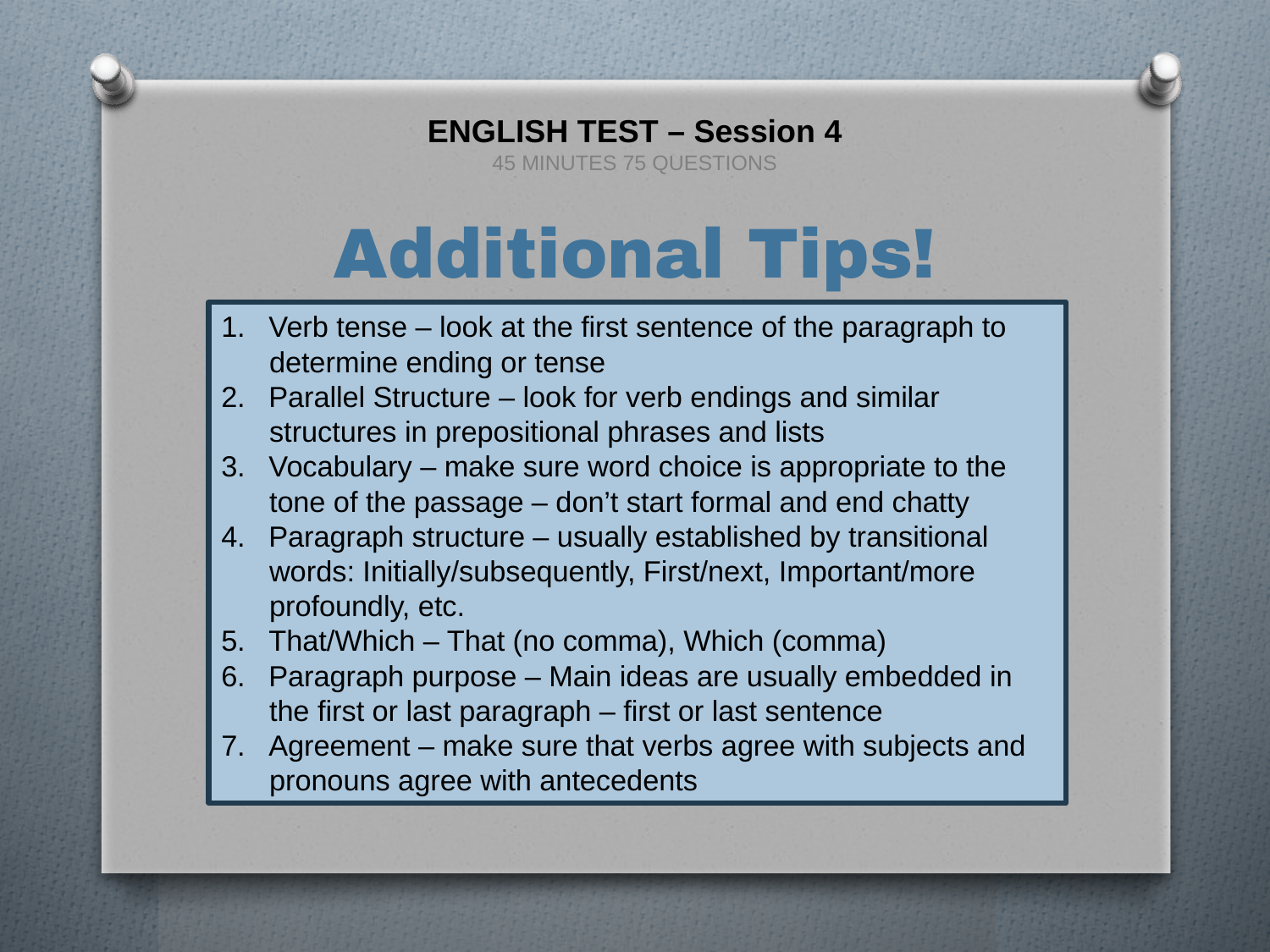

ENGLISH TEST – Session 4
45 MINUTES 75 QUESTIONS
Additional Tips!
Verb tense – look at the first sentence of the paragraph to
      determine ending or tense
Parallel Structure – look for verb endings and similar
      structures in prepositional phrases and lists
Vocabulary – make sure word choice is appropriate to the
      tone of the passage – don’t start formal and end chatty
Paragraph structure – usually established by transitional
      words: Initially/subsequently, First/next, Important/more
      profoundly, etc.
That/Which – That (no comma), Which (comma)
Paragraph purpose – Main ideas are usually embedded in
      the first or last paragraph – first or last sentence
Agreement – make sure that verbs agree with subjects and
      pronouns agree with antecedents